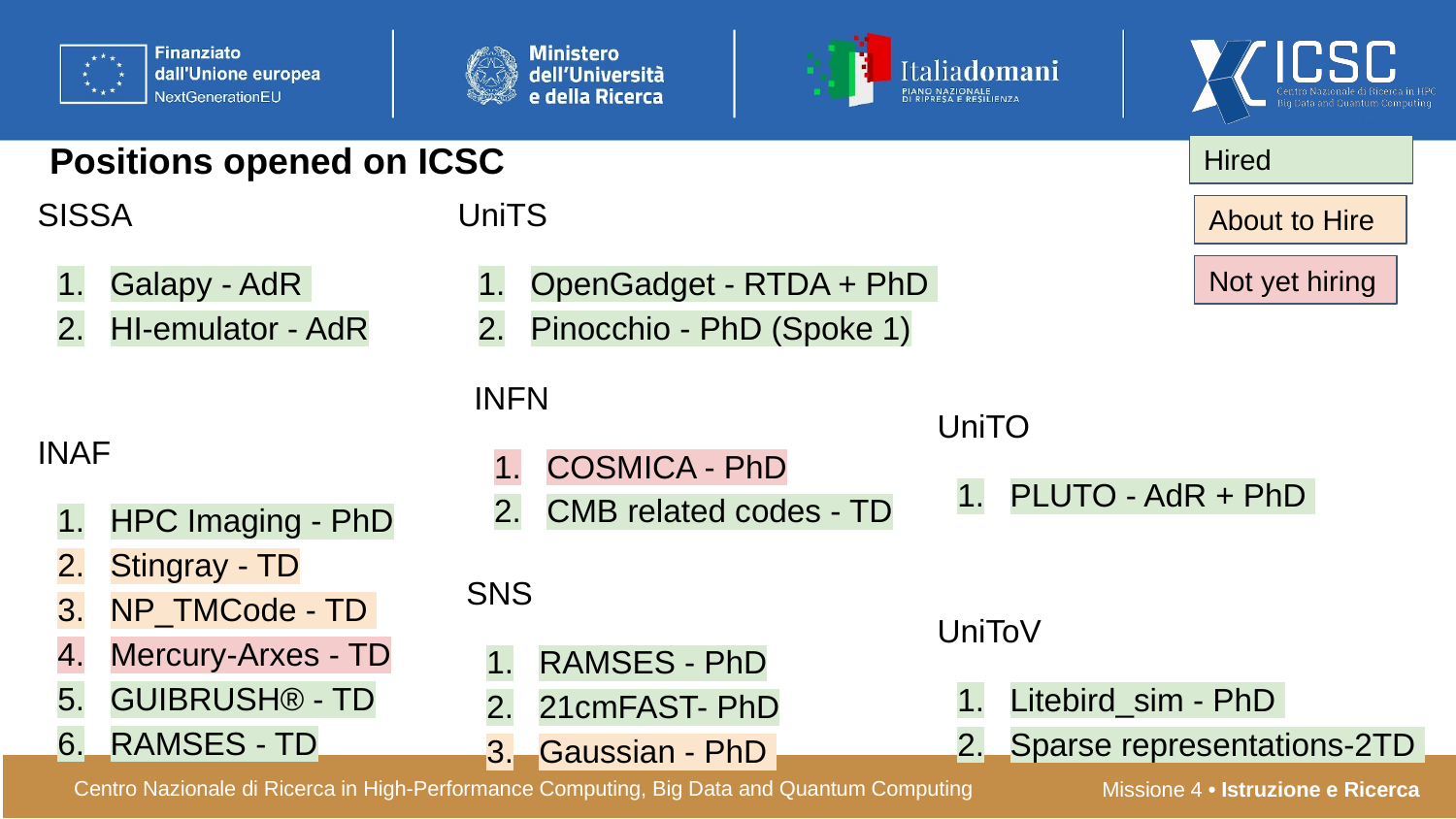

# Positions opened on ICSC
Hired
SISSA
Galapy - AdR
HI-emulator - AdR
UniTS
OpenGadget - RTDA + PhD
Pinocchio - PhD (Spoke 1)
About to Hire
Not yet hiring
INFN
COSMICA - PhD
CMB related codes - TD
UniTO
PLUTO - AdR + PhD
INAF
HPC Imaging - PhD
Stingray - TD
NP_TMCode - TD
Mercury-Arxes - TD
GUIBRUSH® - TD
RAMSES - TD
SNS
RAMSES - PhD
21cmFAST- PhD
Gaussian - PhD
UniToV
Litebird_sim - PhD
Sparse representations-2TD